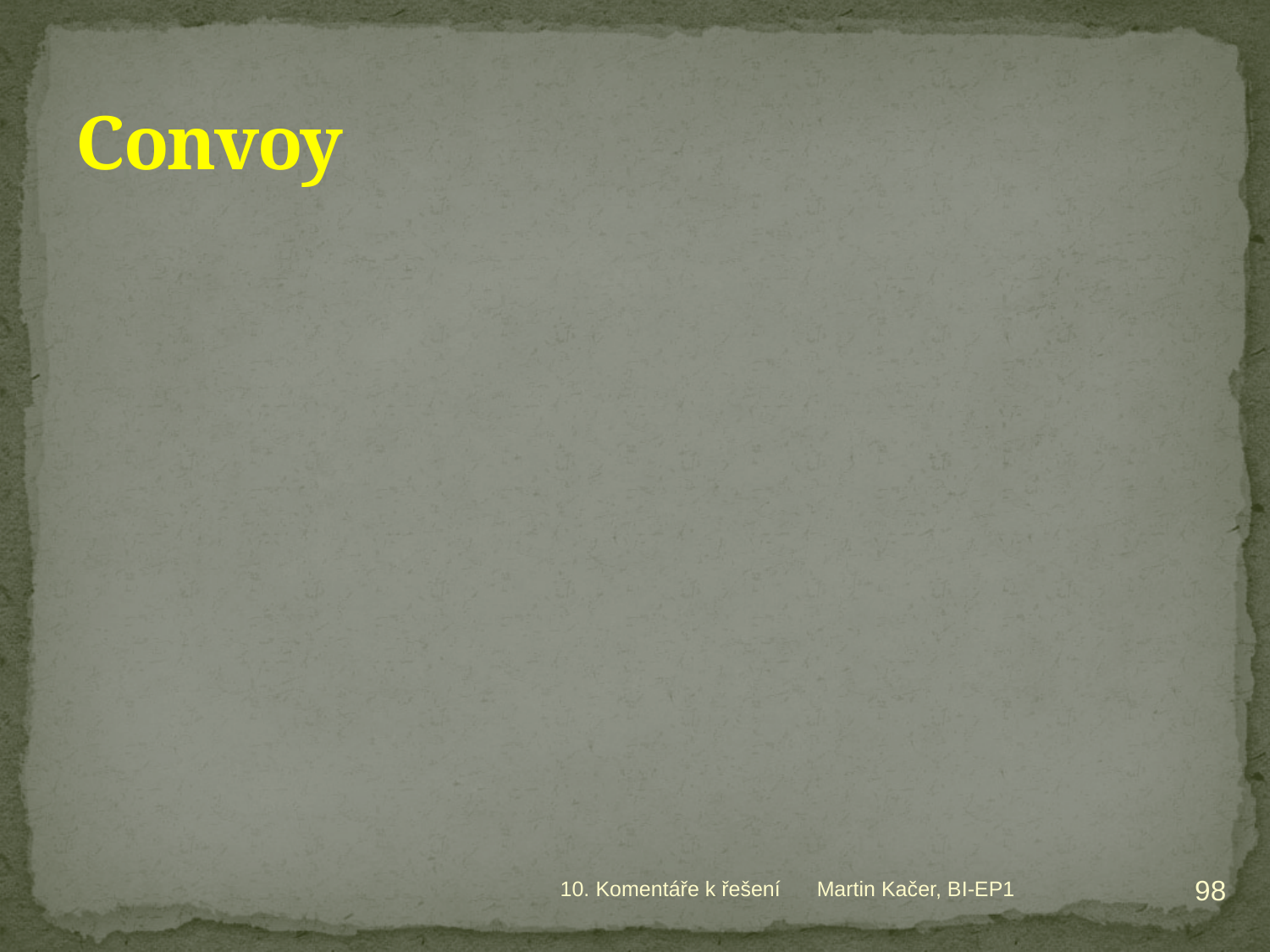

# Convoy

98
10. Komentáře k řešení
Martin Kačer, BI-EP1